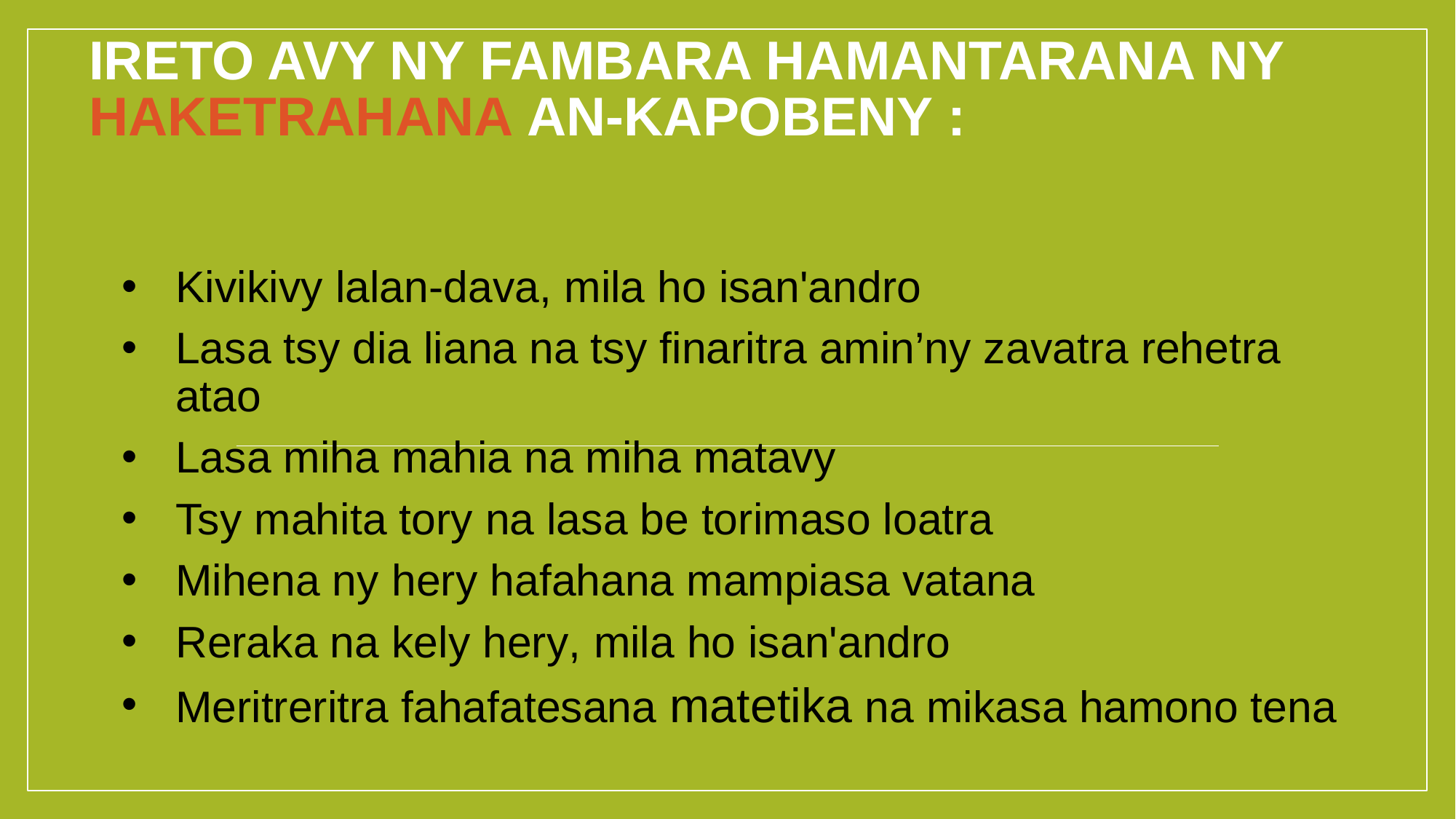

# Ireto avy NY FAMBARA hamantarana ny haketrahana an-kapobeny :
Kivikivy lalan-dava, mila ho isan'andro
Lasa tsy dia liana na tsy finaritra amin’ny zavatra rehetra atao
Lasa miha mahia na miha matavy
Tsy mahita tory na lasa be torimaso loatra
Mihena ny hery hafahana mampiasa vatana
Reraka na kely hery, mila ho isan'andro
Meritreritra fahafatesana matetika na mikasa hamono tena